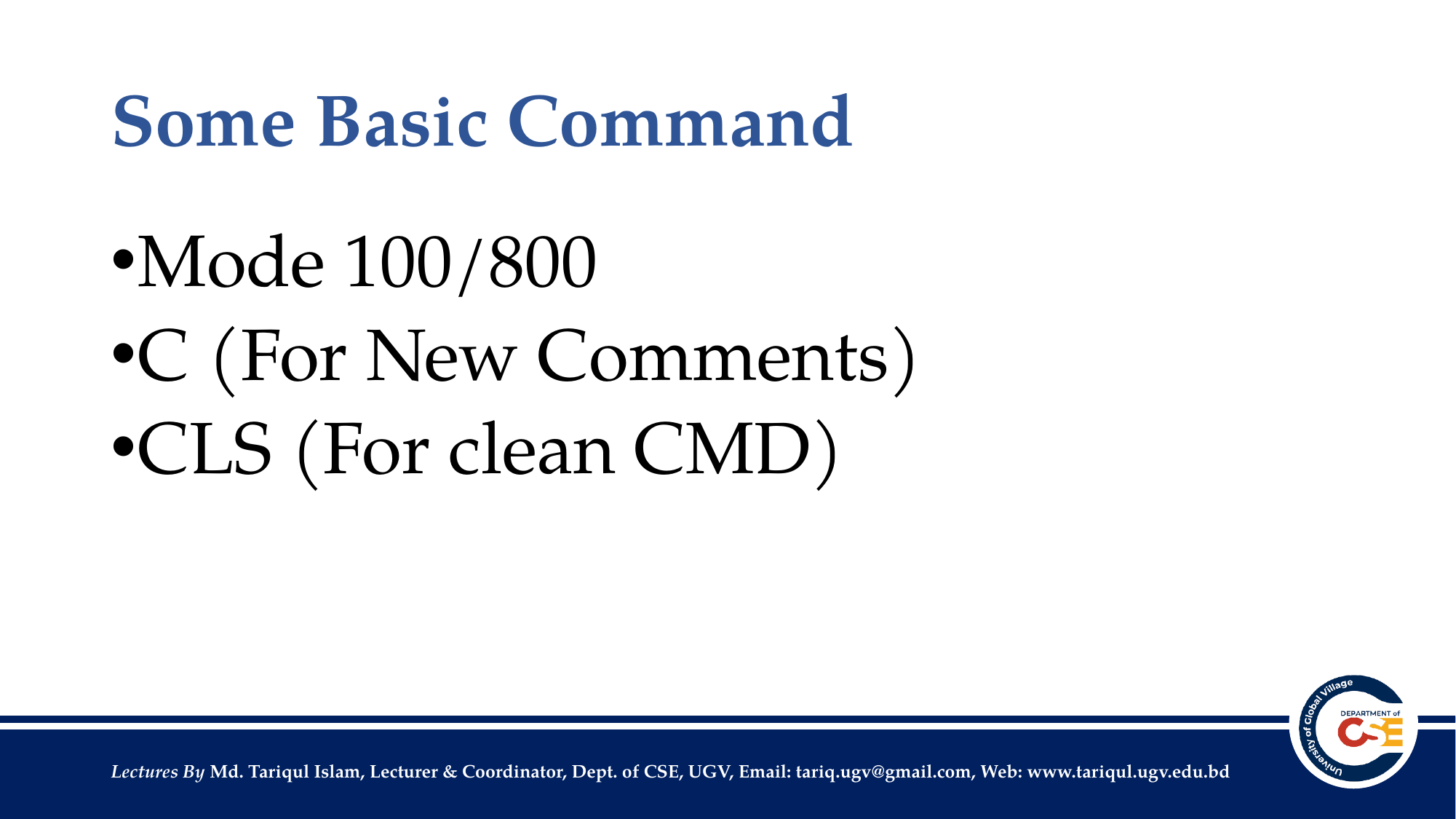

# Some Basic Command
Mode 100/800
C (For New Comments)
CLS (For clean CMD)